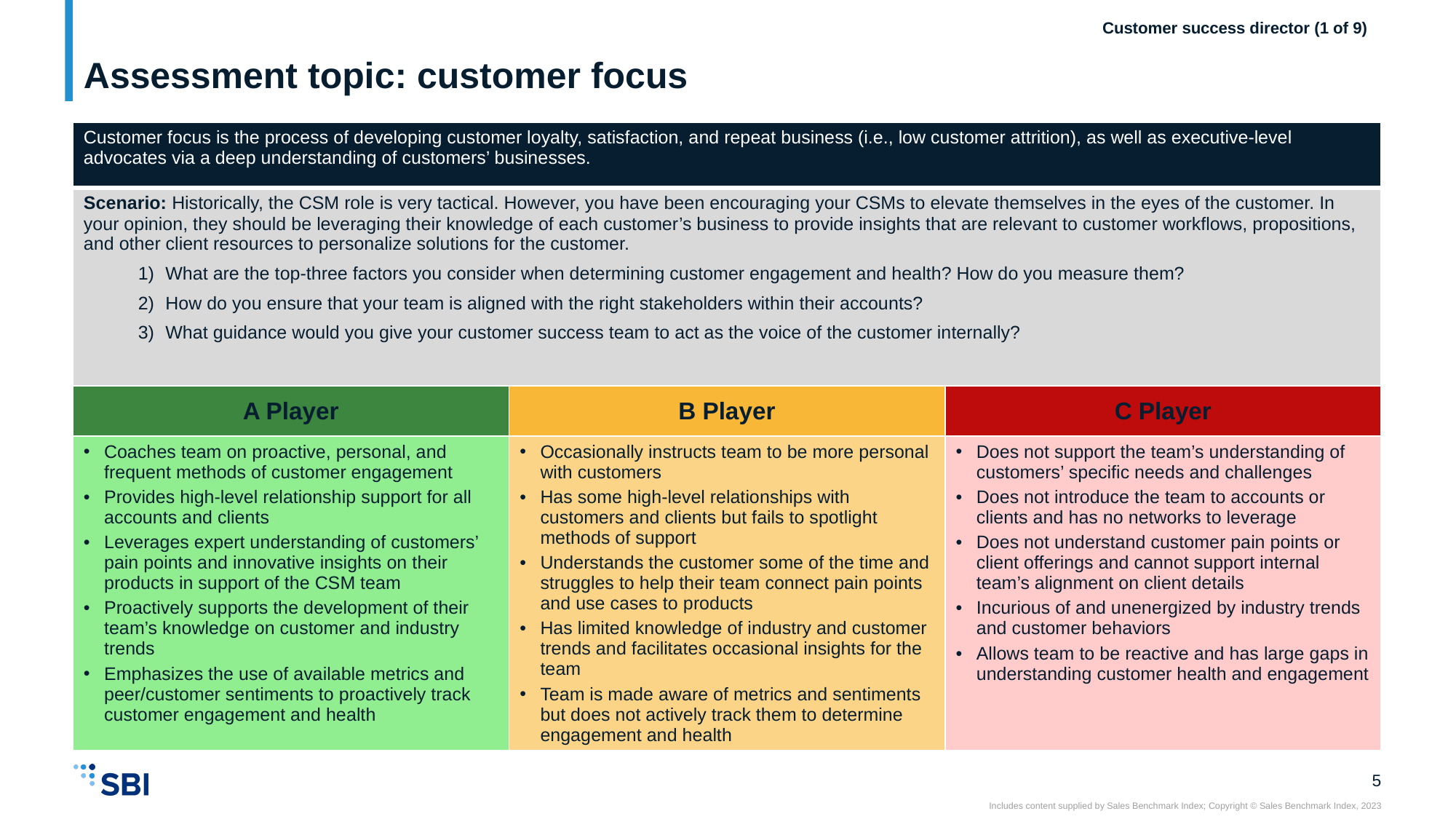

# Assessment topic: customer focus
Customer success director (1 of 9)
| Customer focus is the process of developing customer loyalty, satisfaction, and repeat business (i.e., low customer attrition), as well as executive-level advocates via a deep understanding of customers’ businesses. |  |  |
| --- | --- | --- |
| Scenario: Historically, the CSM role is very tactical. However, you have been encouraging your CSMs to elevate themselves in the eyes of the customer. In your opinion, they should be leveraging their knowledge of each customer’s business to provide insights that are relevant to customer workflows, propositions, and other client resources to personalize solutions for the customer. What are the top-three factors you consider when determining customer engagement and health? How do you measure them? How do you ensure that your team is aligned with the right stakeholders within their accounts? What guidance would you give your customer success team to act as the voice of the customer internally? |  |  |
| A Player | B Player | C Player |
| Coaches team on proactive, personal, and frequent methods of customer engagement Provides high-level relationship support for all accounts and clients Leverages expert understanding of customers’ pain points and innovative insights on their products in support of the CSM team Proactively supports the development of their team’s knowledge on customer and industry trends Emphasizes the use of available metrics and peer/customer sentiments to proactively track customer engagement and health | Occasionally instructs team to be more personal with customers Has some high-level relationships with customers and clients but fails to spotlight methods of support Understands the customer some of the time and struggles to help their team connect pain points and use cases to products Has limited knowledge of industry and customer trends and facilitates occasional insights for the team Team is made aware of metrics and sentiments but does not actively track them to determine engagement and health | Does not support the team’s understanding of customers’ specific needs and challenges Does not introduce the team to accounts or clients and has no networks to leverage Does not understand customer pain points or client offerings and cannot support internal team’s alignment on client details Incurious of and unenergized by industry trends and customer behaviors Allows team to be reactive and has large gaps in understanding customer health and engagement |